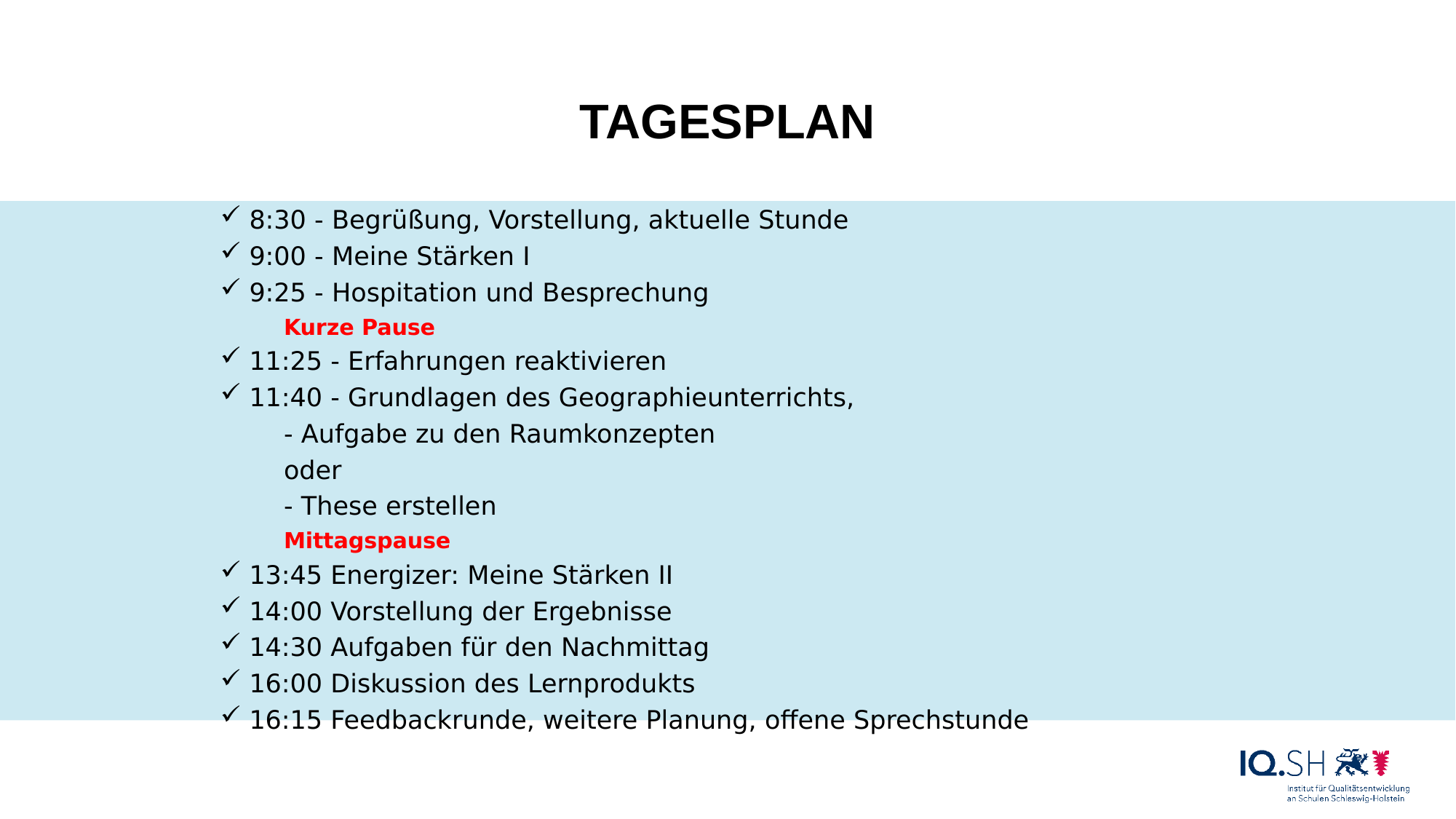

# TAGESPLAN
8:30 - Begrüßung, Vorstellung, aktuelle Stunde
9:00 - Meine Stärken I
9:25 - Hospitation und Besprechung
		Kurze Pause
11:25 - Erfahrungen reaktivieren
11:40 - Grundlagen des Geographieunterrichts,
	- Aufgabe zu den Raumkonzepten
		oder
	- These erstellen
		Mittagspause
13:45 Energizer: Meine Stärken II
14:00 Vorstellung der Ergebnisse
14:30 Aufgaben für den Nachmittag
16:00 Diskussion des Lernprodukts
16:15 Feedbackrunde, weitere Planung, offene Sprechstunde